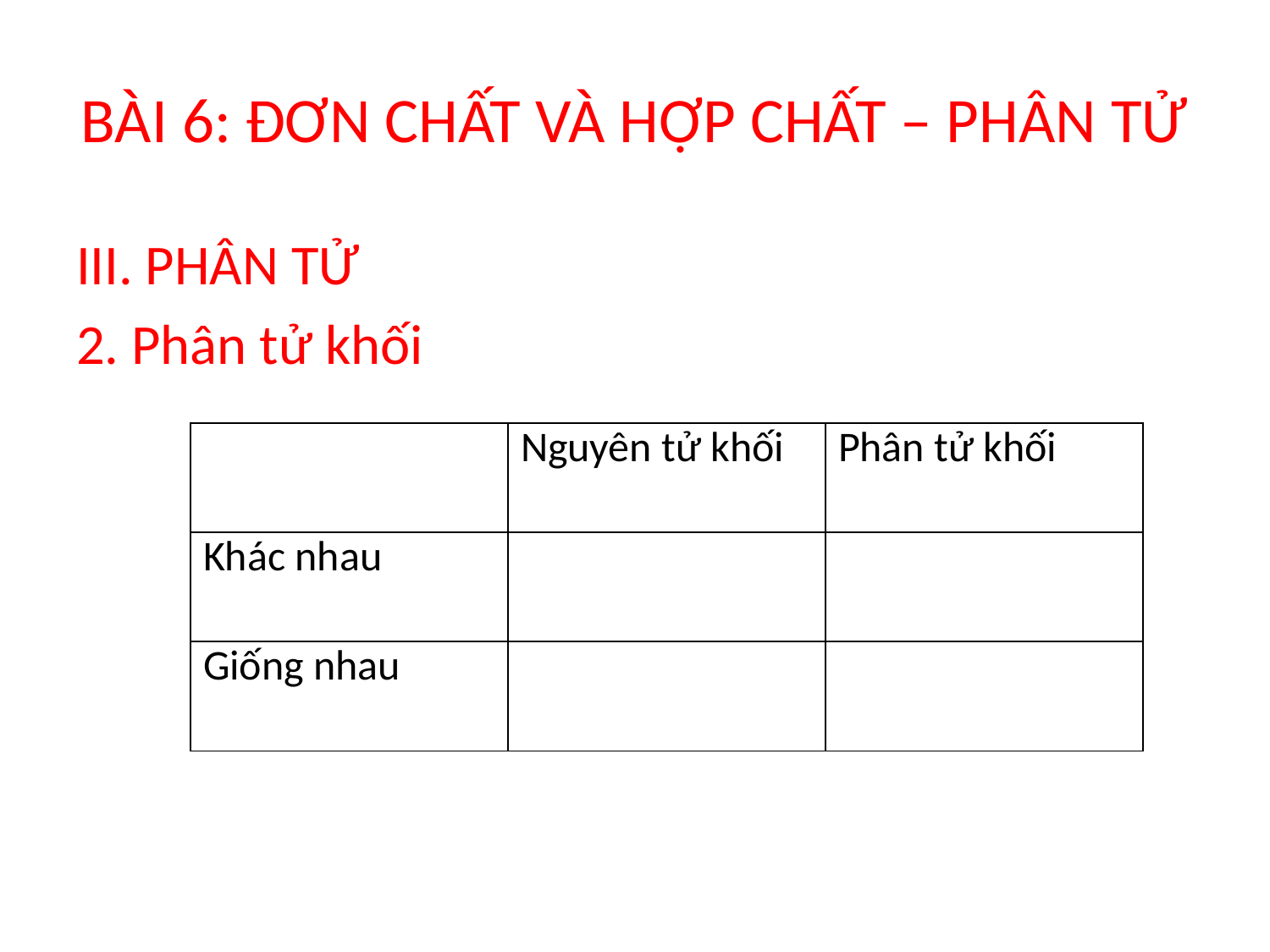

# BÀI 6: ĐƠN CHẤT VÀ HỢP CHẤT – PHÂN TỬ
III. PHÂN TỬ
2. Phân tử khối

|  | Nguyên tử khối | Phân tử khối |
| --- | --- | --- |
| Khác nhau |  |  |
| Giống nhau |  |  |